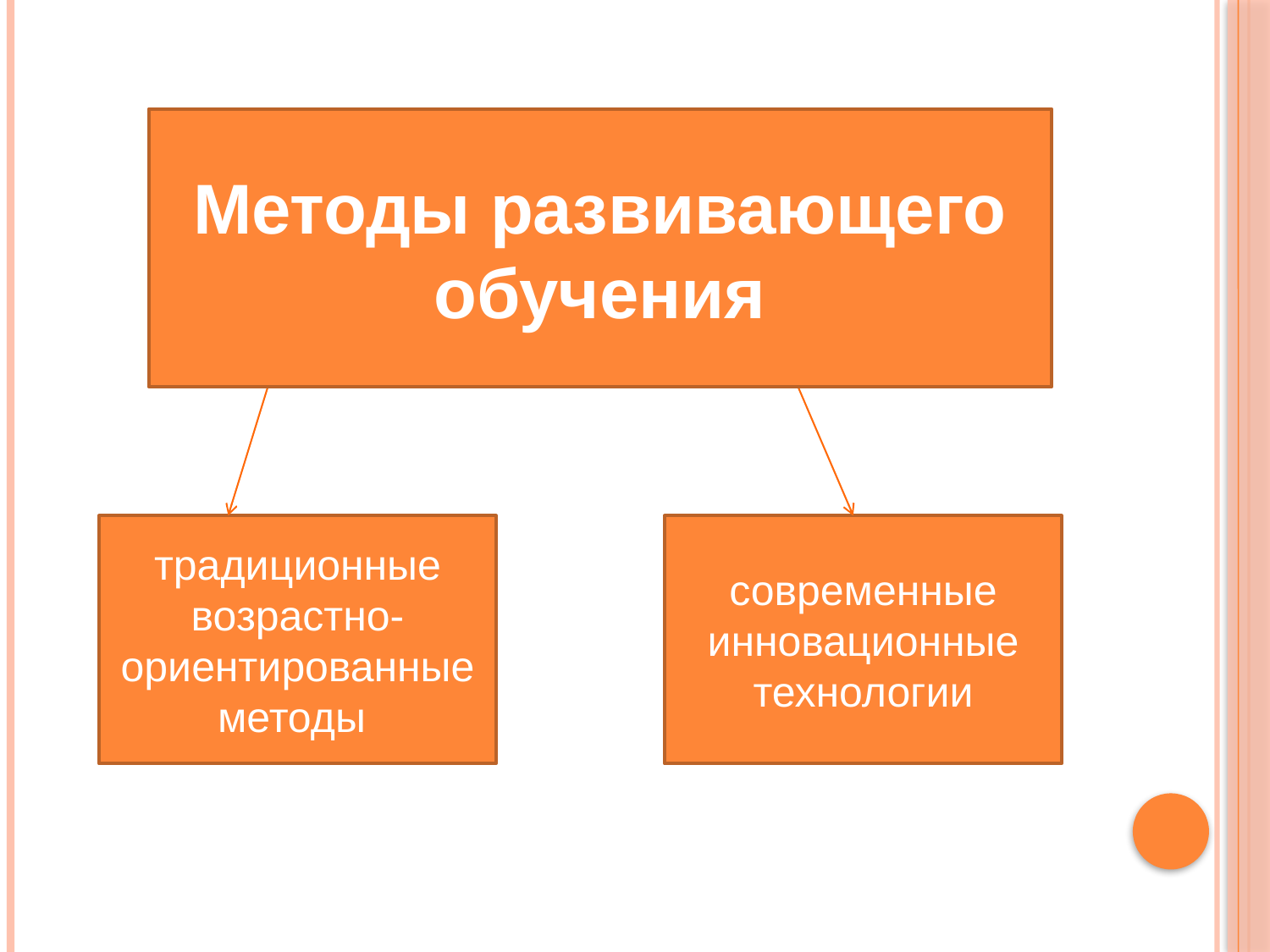

Методы развивающего обучения
традиционные возрастно-ориентированные методы
современные инновационные технологии